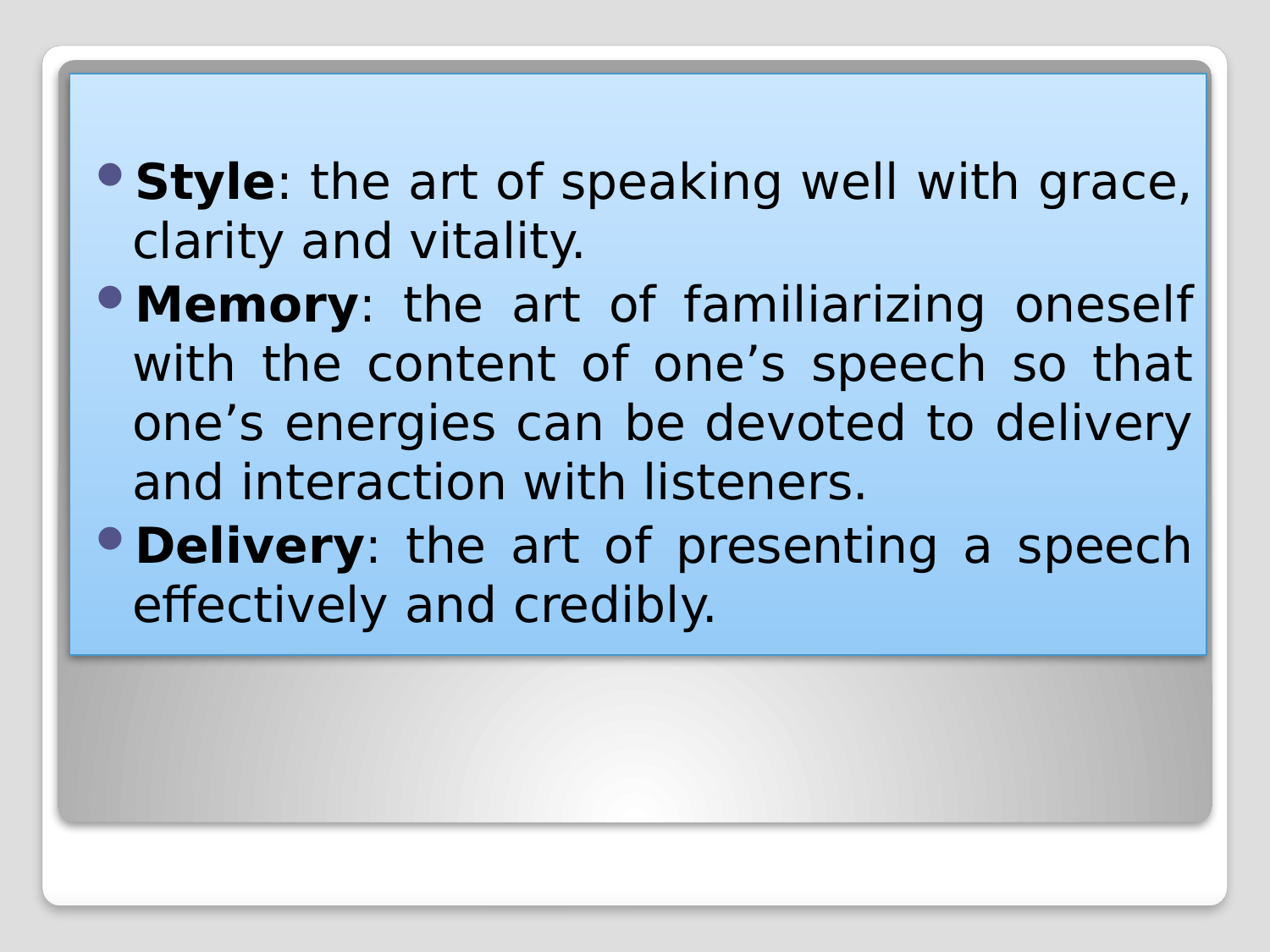

Style: the art of speaking well with grace, clarity and vitality.
Memory: the art of familiarizing oneself with the content of one’s speech so that one’s energies can be devoted to delivery and interaction with listeners.
Delivery: the art of presenting a speech effectively and credibly.